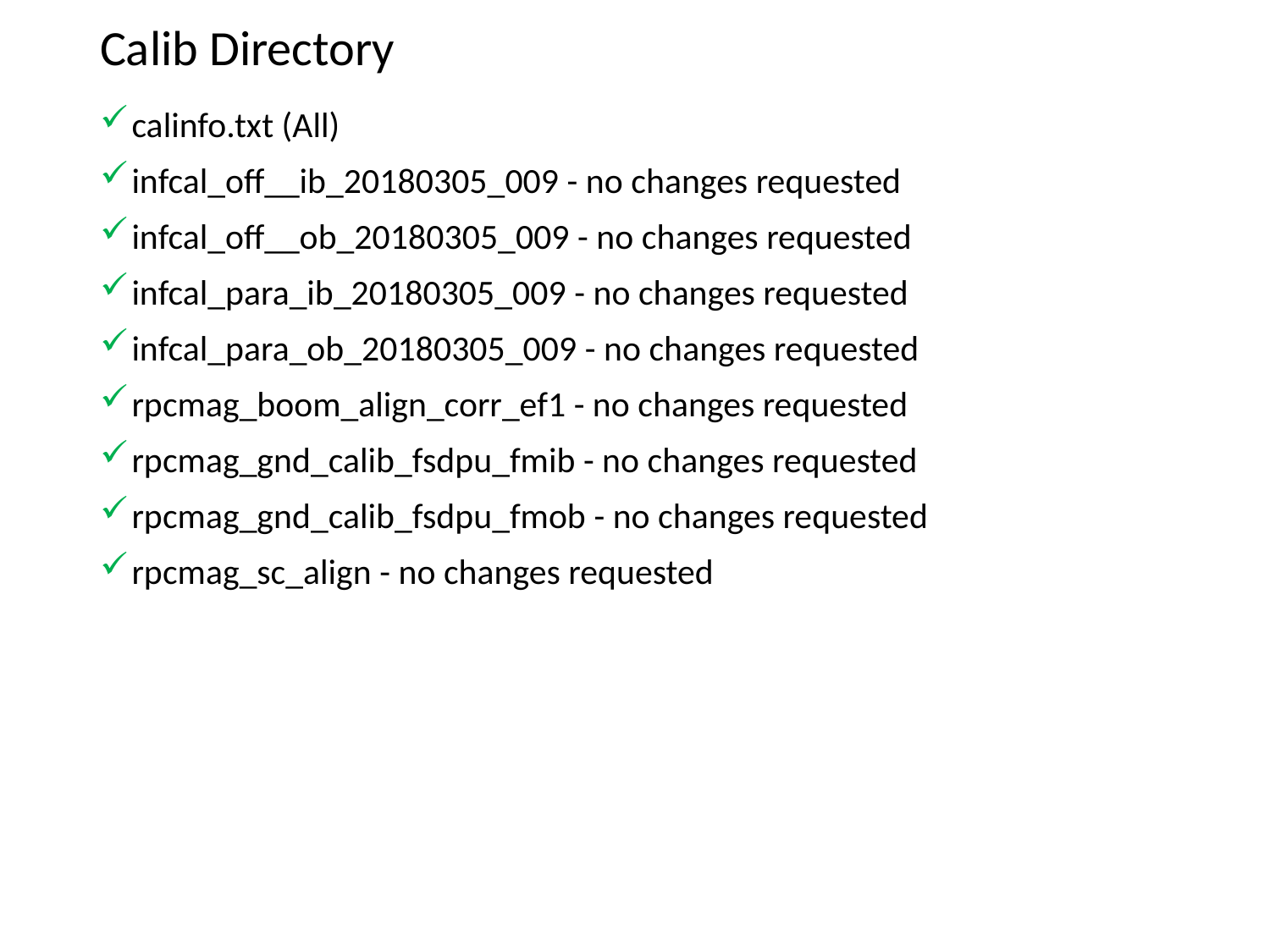

# Calib Directory
calinfo.txt (All)
infcal_off__ib_20180305_009 - no changes requested
infcal_off__ob_20180305_009 - no changes requested
infcal_para_ib_20180305_009 - no changes requested
infcal_para_ob_20180305_009 - no changes requested
rpcmag_boom_align_corr_ef1 - no changes requested
rpcmag_gnd_calib_fsdpu_fmib - no changes requested
rpcmag_gnd_calib_fsdpu_fmob - no changes requested
rpcmag_sc_align - no changes requested